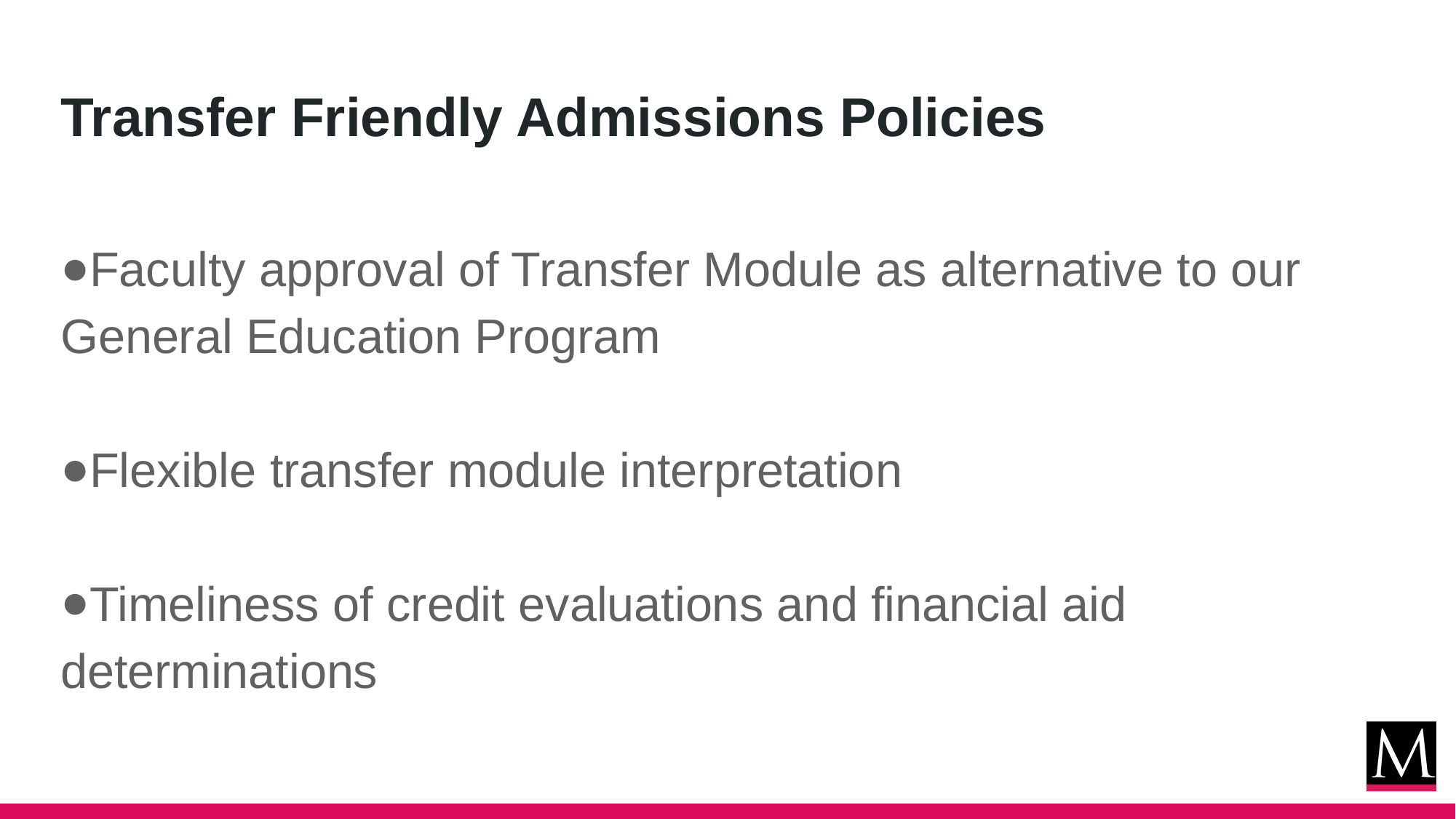

# Transfer Friendly Admissions Policies
Faculty approval of Transfer Module as alternative to our General Education Program

Flexible transfer module interpretation

Timeliness of credit evaluations and financial aid determinations